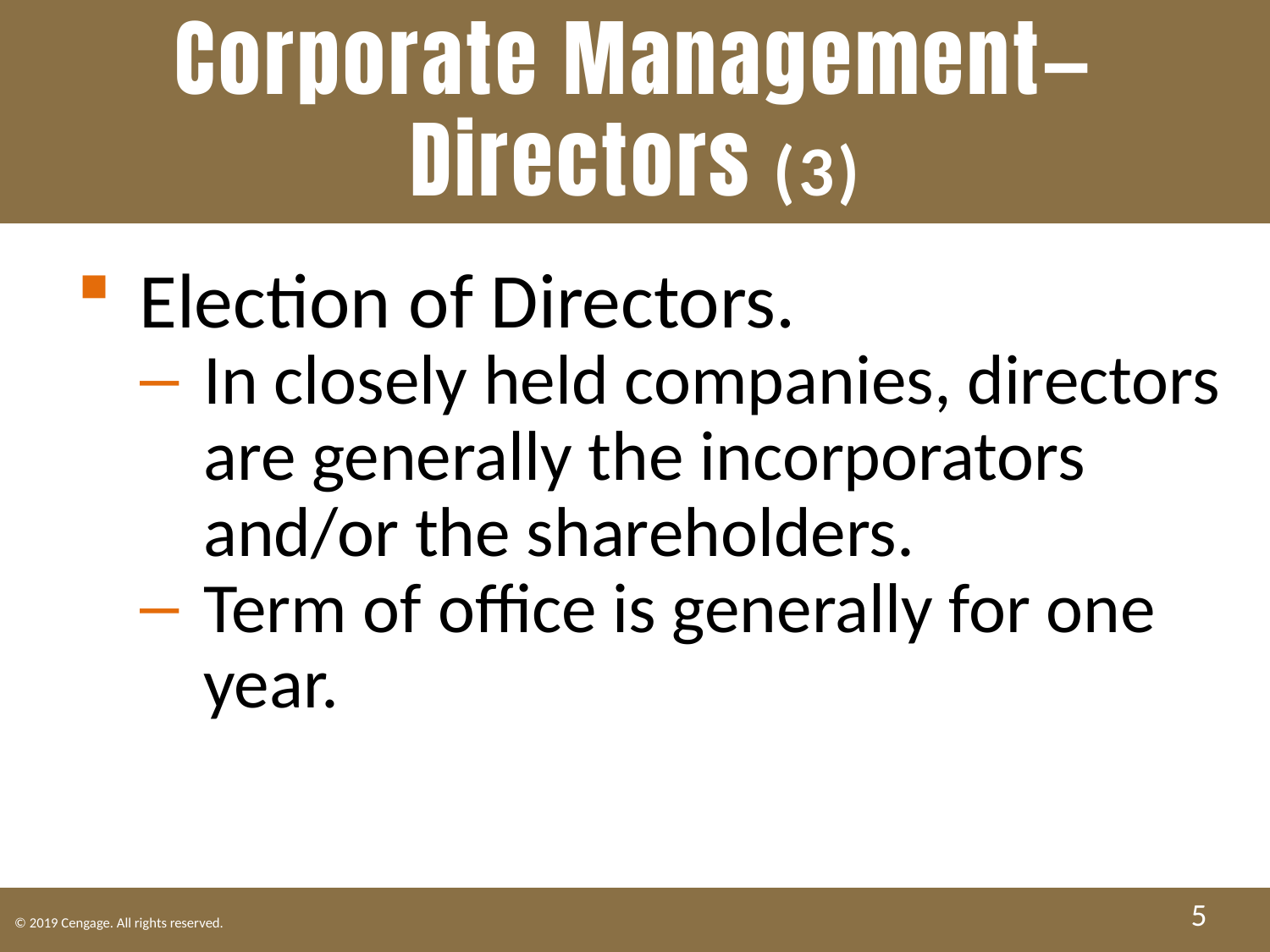

# Corporate Management— Directors (3)
Election of Directors.
In closely held companies, directors are generally the incorporators and/or the shareholders.
Term of office is generally for one year.